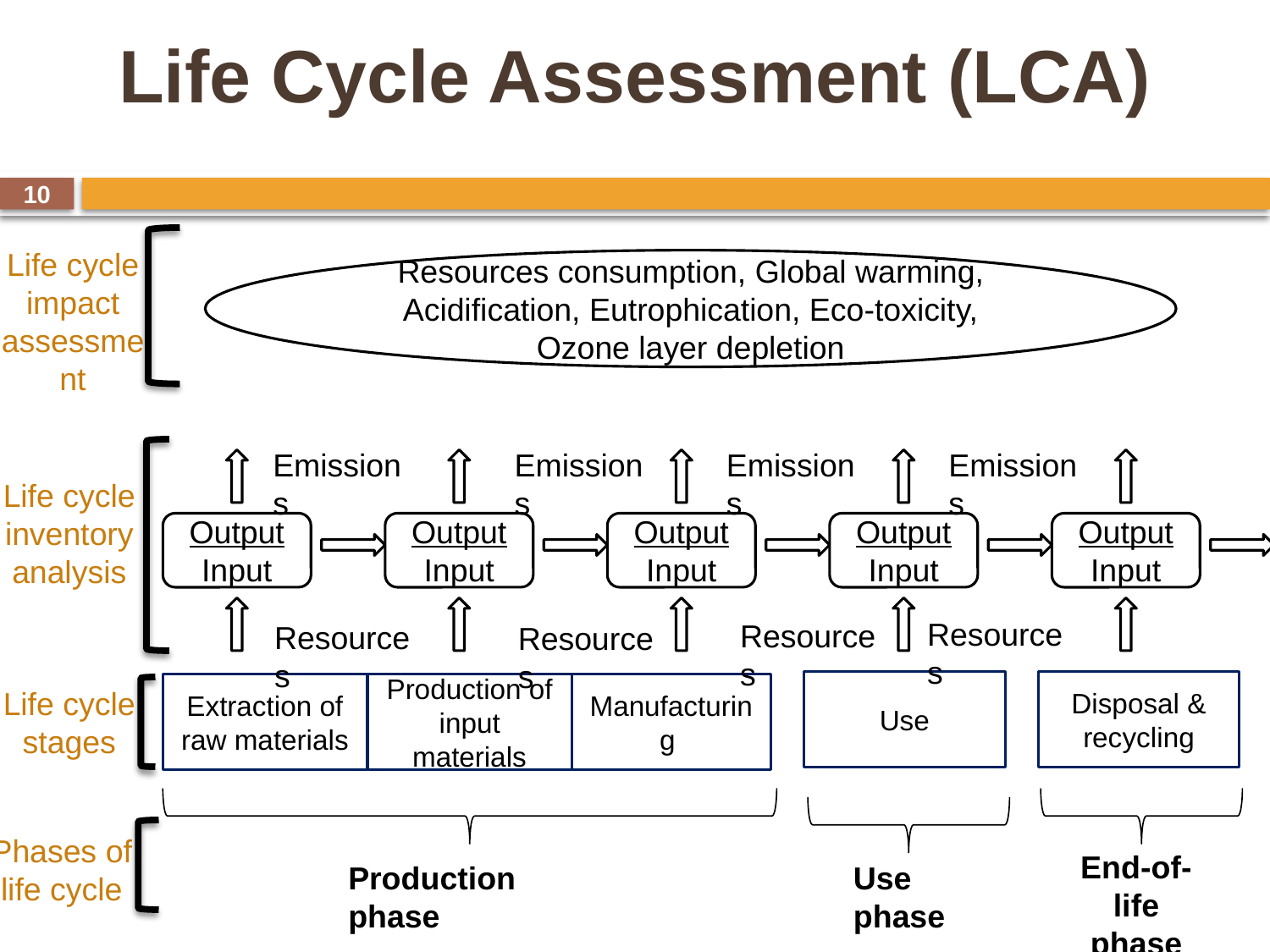

# Life Cycle Assessment (LCA)
10

Life cycle impact assessment
Resources consumption, Global warming, Acidification, Eutrophication, Eco-toxicity, Ozone layer depletion
Emissions
Emissions
Emissions
Emissions

Output Input

Output Input

Output Input

Output Input

Output Input

Resources
Resources
Resources
Resources
Life cycle inventory analysis

Use

Extraction of raw materials
Production of input materials
Manufacturing
Production phase
Use phase
Disposal & recycling

End-of-life phase
Life cycle stages
Phases of life cycle